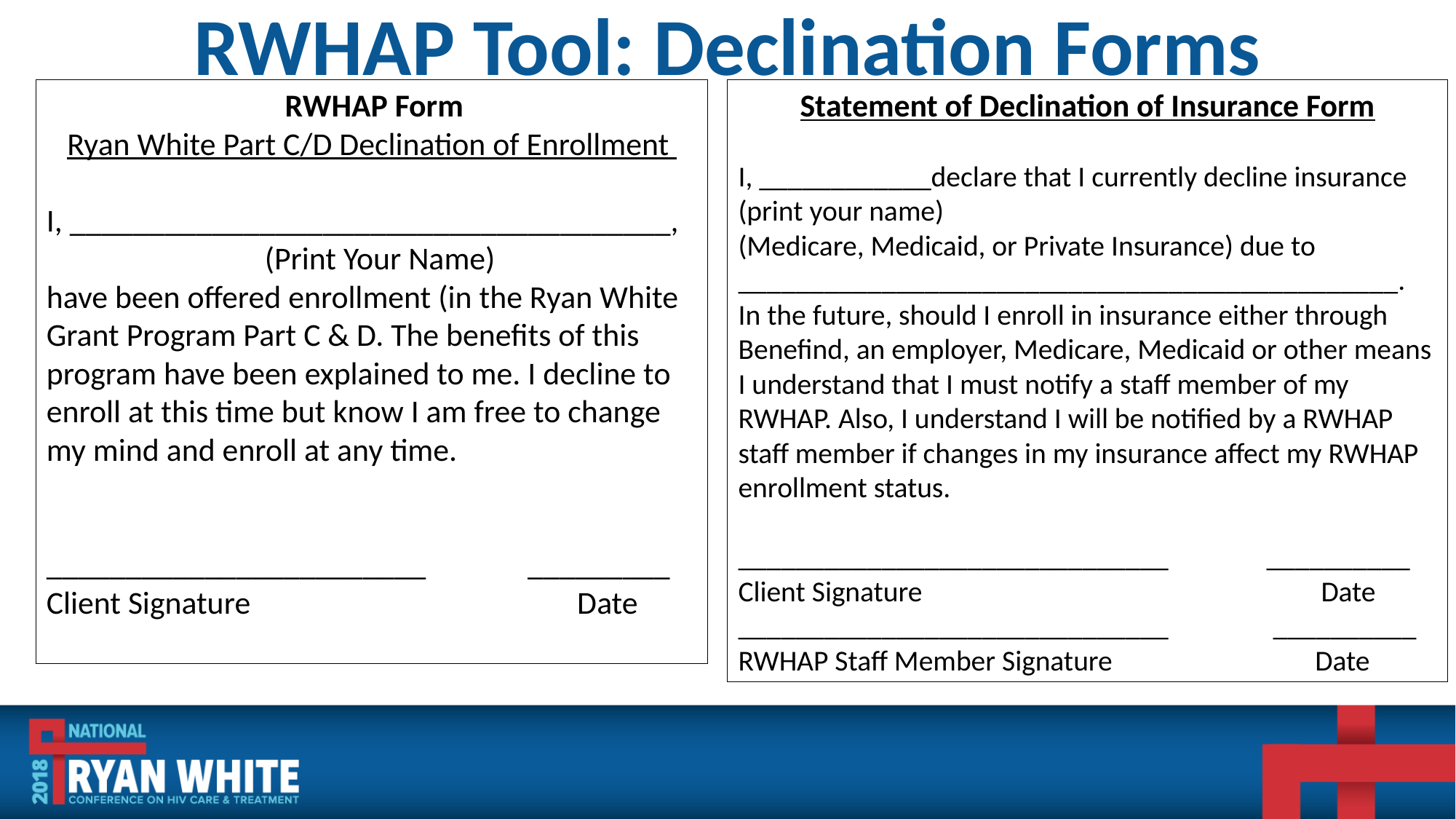

# RWHAP Tool: Declination Forms
 RWHAP Form
Ryan White Part C/D Declination of Enrollment

I, ______________________________________,  		(Print Your Name)
have been offered enrollment (in the Ryan White Grant Program Part C & D. The benefits of this program have been explained to me. I decline to enroll at this time but know I am free to change my mind and enroll at any time.

________________________              _________
Client Signature                                             Date

Statement of Declination of Insurance Form

I, ____________declare that I currently decline insurance
(print your name)
(Medicare, Medicaid, or Private Insurance) due to
______________________________________________.
In the future, should I enroll in insurance either through Benefind, an employer, Medicare, Medicaid or other means I understand that I must notify a staff member of my RWHAP. Also, I understand I will be notified by a RWHAP staff member if changes in my insurance affect my RWHAP enrollment status.

______________________________               __________
Client Signature                                                             Date
______________________________                __________ RWHAP Staff Member Signature                               Date